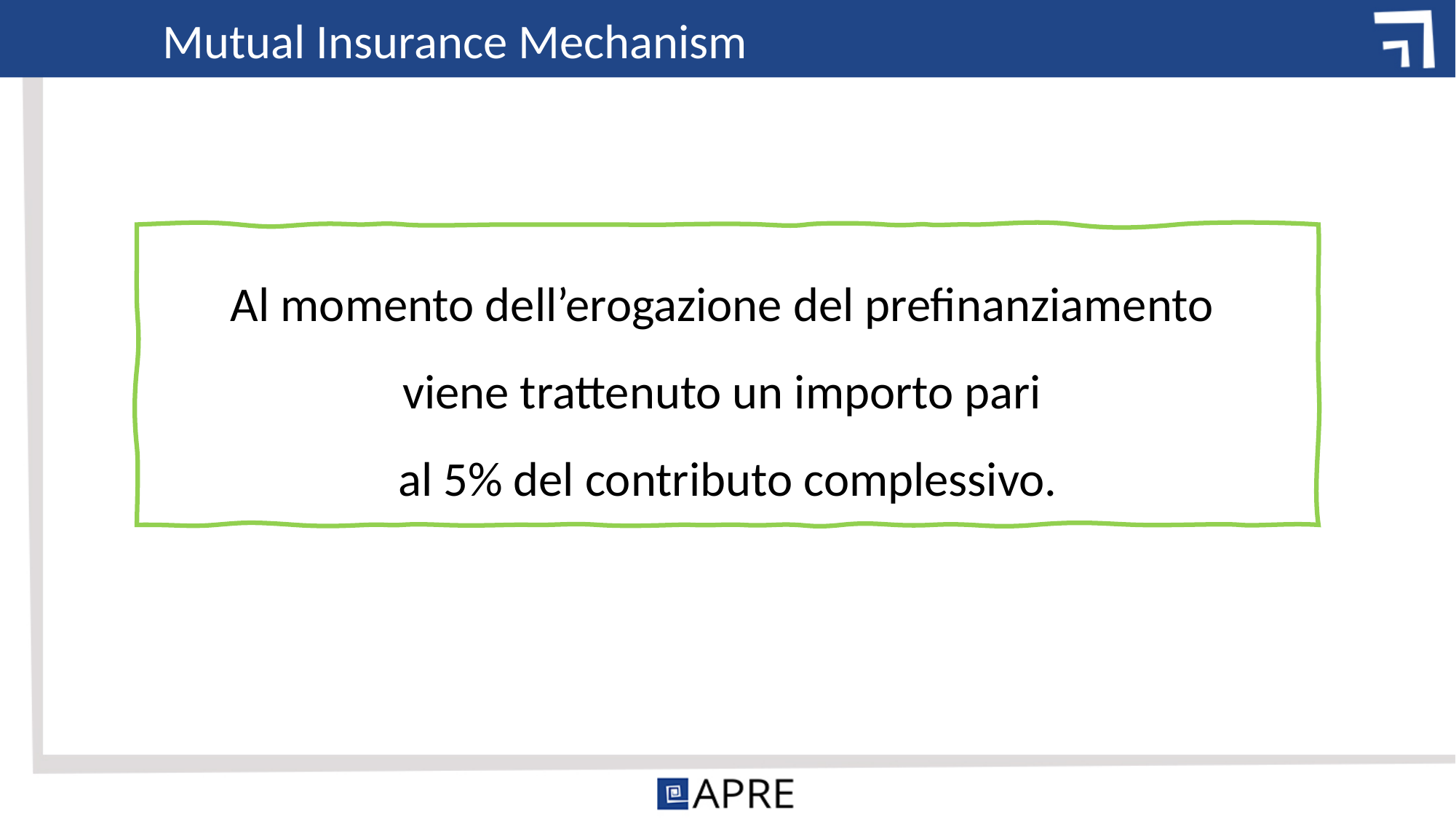

# Mutual Insurance Mechanism
Al momento dell’erogazione del prefinanziamento
viene trattenuto un importo pari
al 5% del contributo complessivo.